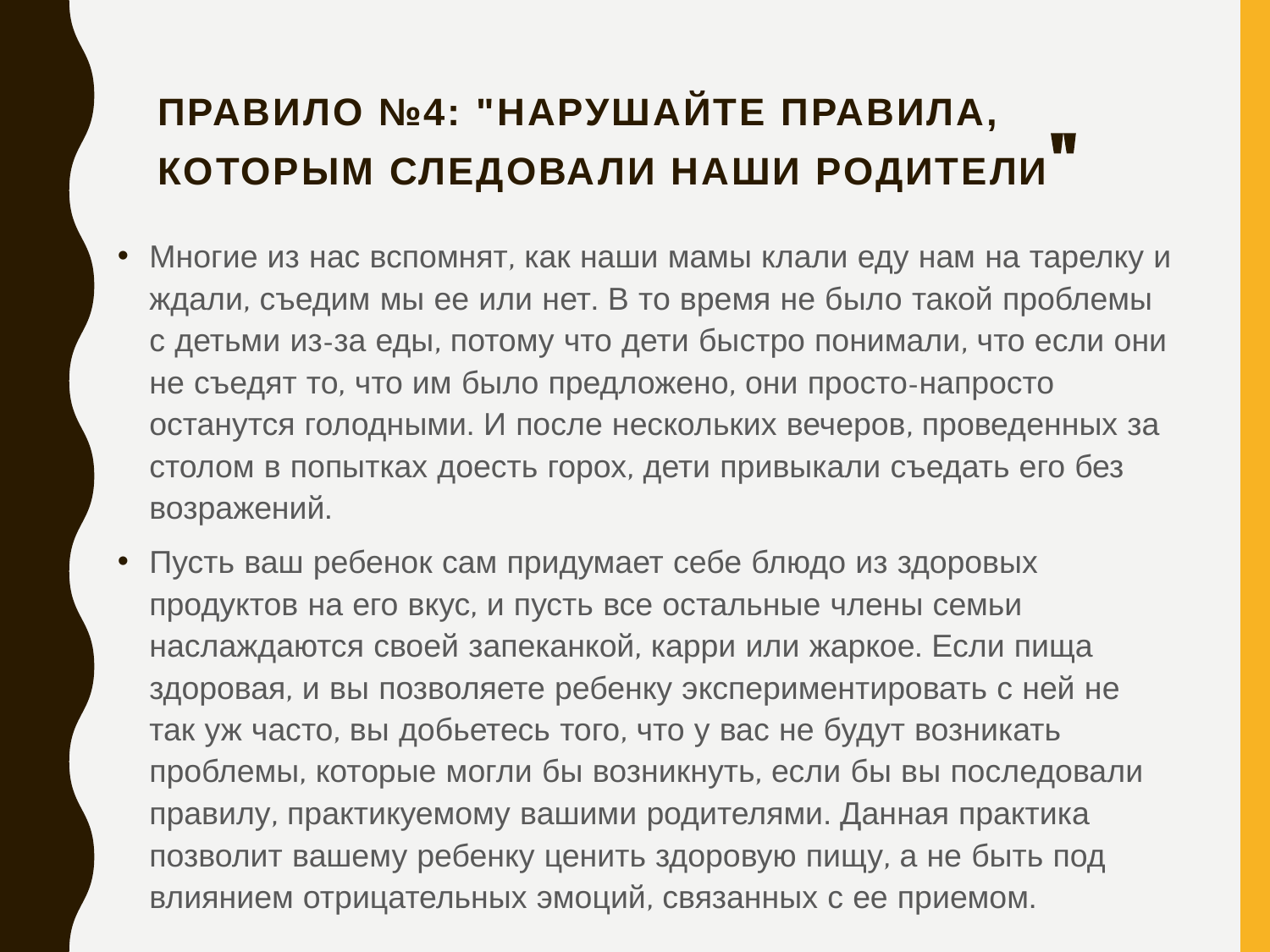

# Правило №4: "Нарушайте правила, которым следовали наши родители"
Многие из нас вспомнят, как наши мамы клали еду нам на тарелку и ждали, съедим мы ее или нет. В то время не было такой проблемы с детьми из-за еды, потому что дети быстро понимали, что если они не съедят то, что им было предложено, они просто-напросто останутся голодными. И после нескольких вечеров, проведенных за столом в попытках доесть горох, дети привыкали съедать его без возражений.
Пусть ваш ребенок сам придумает себе блюдо из здоровых продуктов на его вкус, и пусть все остальные члены семьи наслаждаются своей запеканкой, карри или жаркое. Если пища здоровая, и вы позволяете ребенку экспериментировать с ней не так уж часто, вы добьетесь того, что у вас не будут возникать проблемы, которые могли бы возникнуть, если бы вы последовали правилу, практикуемому вашими родителями. Данная практика позволит вашему ребенку ценить здоровую пищу, а не быть под влиянием отрицательных эмоций, связанных с ее приемом.